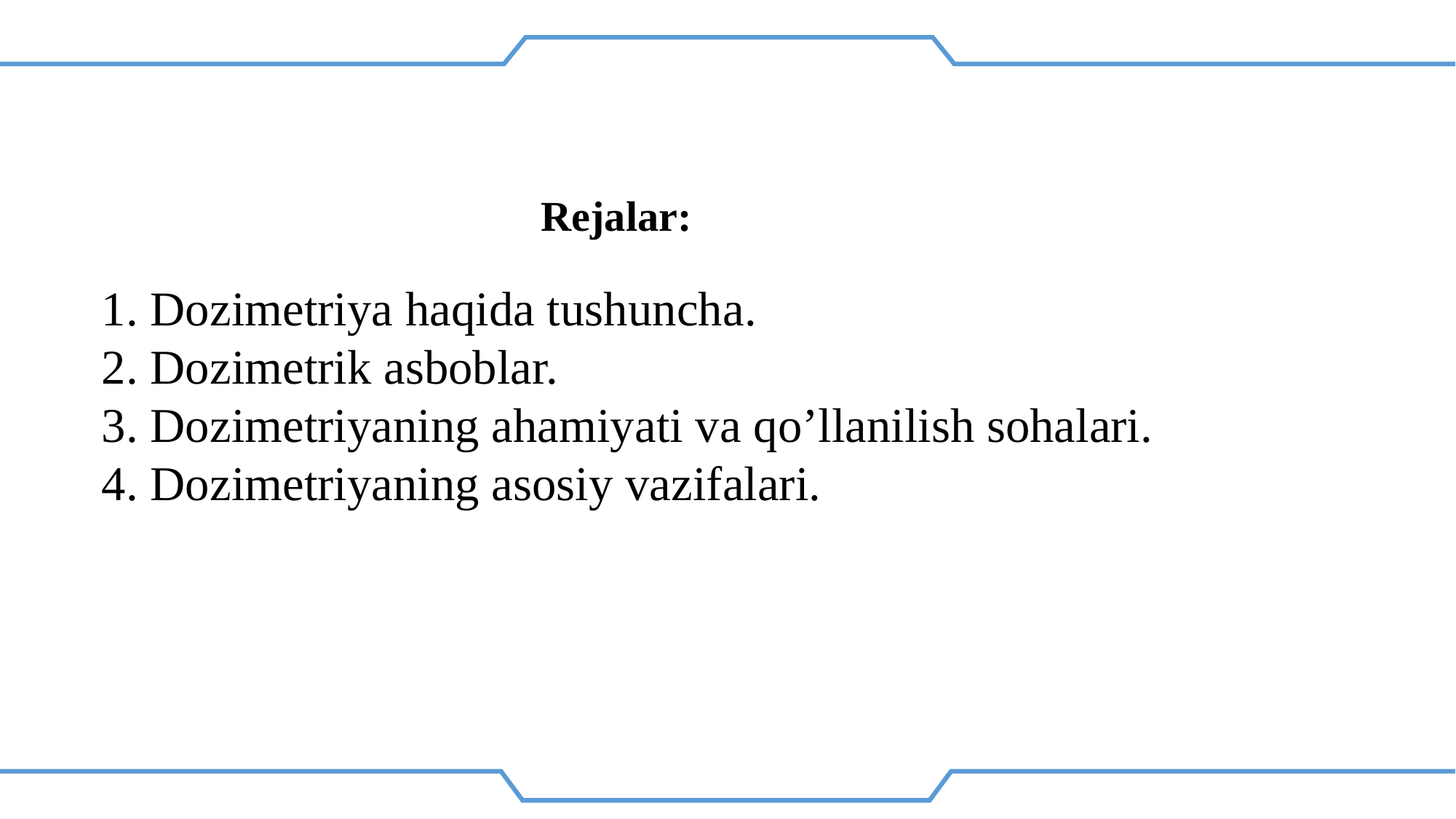

Rejalar:
1. Dozimetriya haqida tushuncha.
2. Dozimetrik asboblar.
3. Dozimetriyaning ahamiyati va qo’llanilish sohalari.
4. Dozimetriyaning asosiy vazifalari.